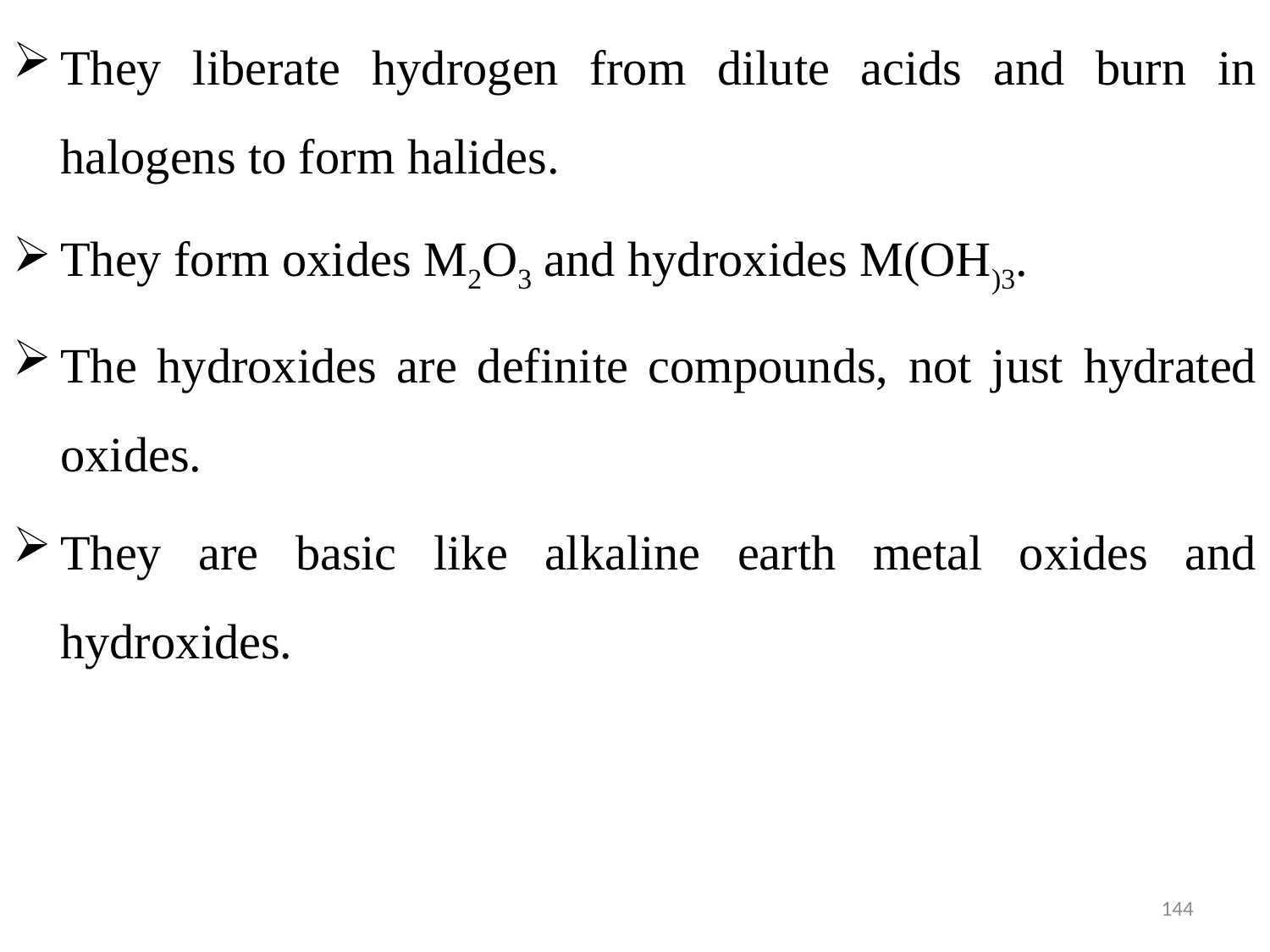

They liberate hydrogen from dilute acids and burn in halogens to form halides.
They form oxides M2O3 and hydroxides M(OH)3.
The hydroxides are definite compounds, not just hydrated oxides.
They are basic like alkaline earth metal oxides and hydroxides.
144